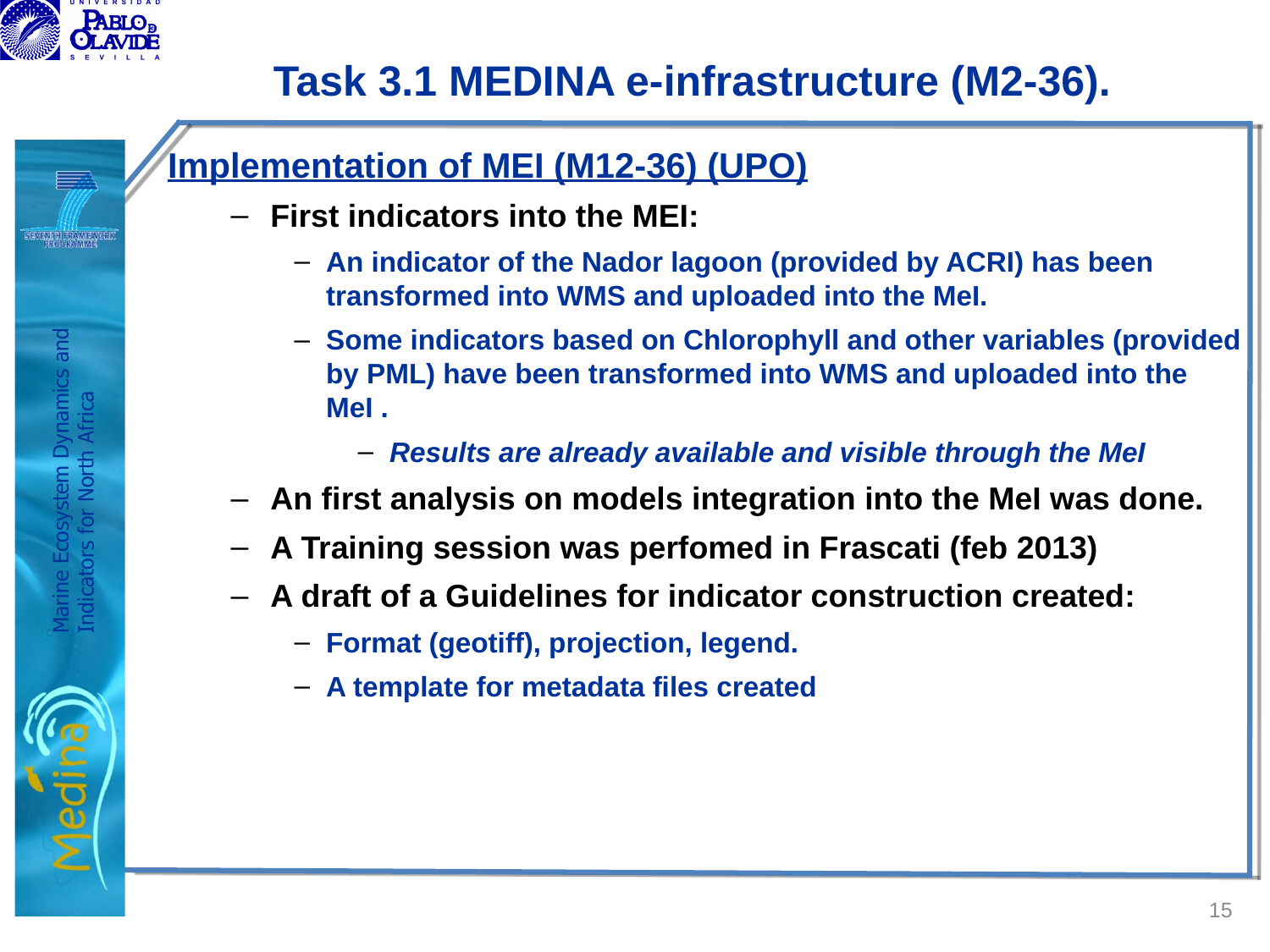

Task 3.1 MEDINA e-infrastructure (M2-36).
Implementation of MEI (M12-36) (UPO)
First indicators into the MEI:
An indicator of the Nador lagoon (provided by ACRI) has been transformed into WMS and uploaded into the MeI.
Some indicators based on Chlorophyll and other variables (provided by PML) have been transformed into WMS and uploaded into the MeI .
Results are already available and visible through the MeI
An first analysis on models integration into the MeI was done.
A Training session was perfomed in Frascati (feb 2013)
A draft of a Guidelines for indicator construction created:
Format (geotiff), projection, legend.
A template for metadata files created
15